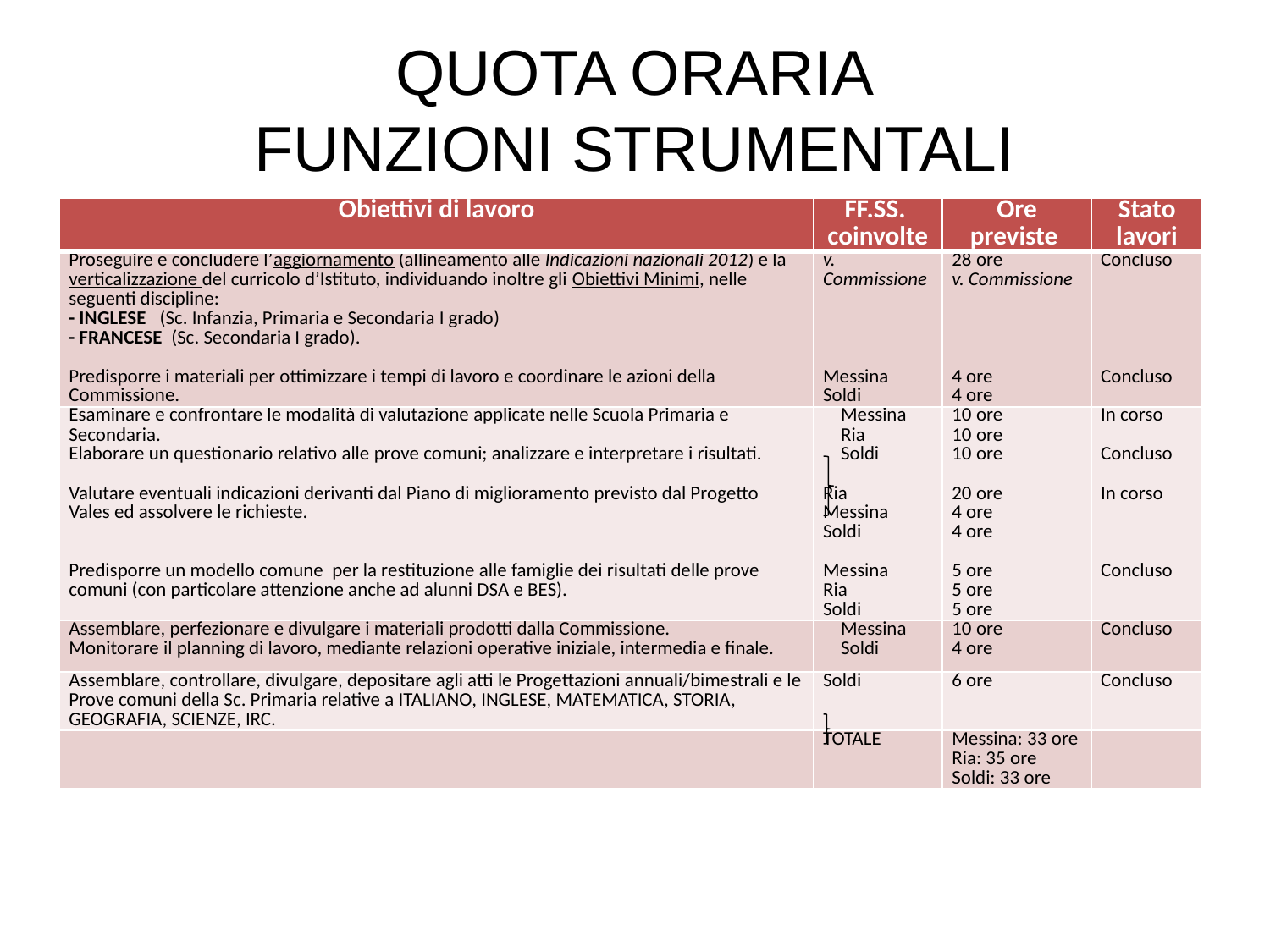

# QUOTA ORARIA FUNZIONI STRUMENTALI
| Obiettivi di lavoro | FF.SS. coinvolte | Ore previste | Stato lavori |
| --- | --- | --- | --- |
| Proseguire e concludere l’aggiornamento (allineamento alle Indicazioni nazionali 2012) e la verticalizzazione del curricolo d’Istituto, individuando inoltre gli Obiettivi Minimi, nelle seguenti discipline: - INGLESE (Sc. Infanzia, Primaria e Secondaria I grado) - FRANCESE (Sc. Secondaria I grado).    Predisporre i materiali per ottimizzare i tempi di lavoro e coordinare le azioni della Commissione. | v. Commissione            Messina Soldi | 28 ore v. Commissione           4 ore 4 ore | Concluso Concluso |
| Esaminare e confrontare le modalità di valutazione applicate nelle Scuola Primaria e Secondaria.  Elaborare un questionario relativo alle prove comuni; analizzare e interpretare i risultati. Valutare eventuali indicazioni derivanti dal Piano di miglioramento previsto dal Progetto Vales ed assolvere le richieste. Predisporre un modello comune per la restituzione alle famiglie dei risultati delle prove comuni (con particolare attenzione anche ad alunni DSA e BES). | Messina Ria Soldi Ria Messina Soldi Messina Ria Soldi | 10 ore 10 ore 10 ore 20 ore 4 ore 4 ore 5 ore 5 ore 5 ore | In corso Concluso In corso Concluso |
| Assemblare, perfezionare e divulgare i materiali prodotti dalla Commissione. Monitorare il planning di lavoro, mediante relazioni operative iniziale, intermedia e finale. | Messina Soldi | 10 ore 4 ore | Concluso |
| Assemblare, controllare, divulgare, depositare agli atti le Progettazioni annuali/bimestrali e le Prove comuni della Sc. Primaria relative a ITALIANO, INGLESE, MATEMATICA, STORIA, GEOGRAFIA, SCIENZE, IRC. | Soldi | 6 ore | Concluso |
|  | TOTALE | Messina: 33 ore Ria: 35 ore Soldi: 33 ore |  |